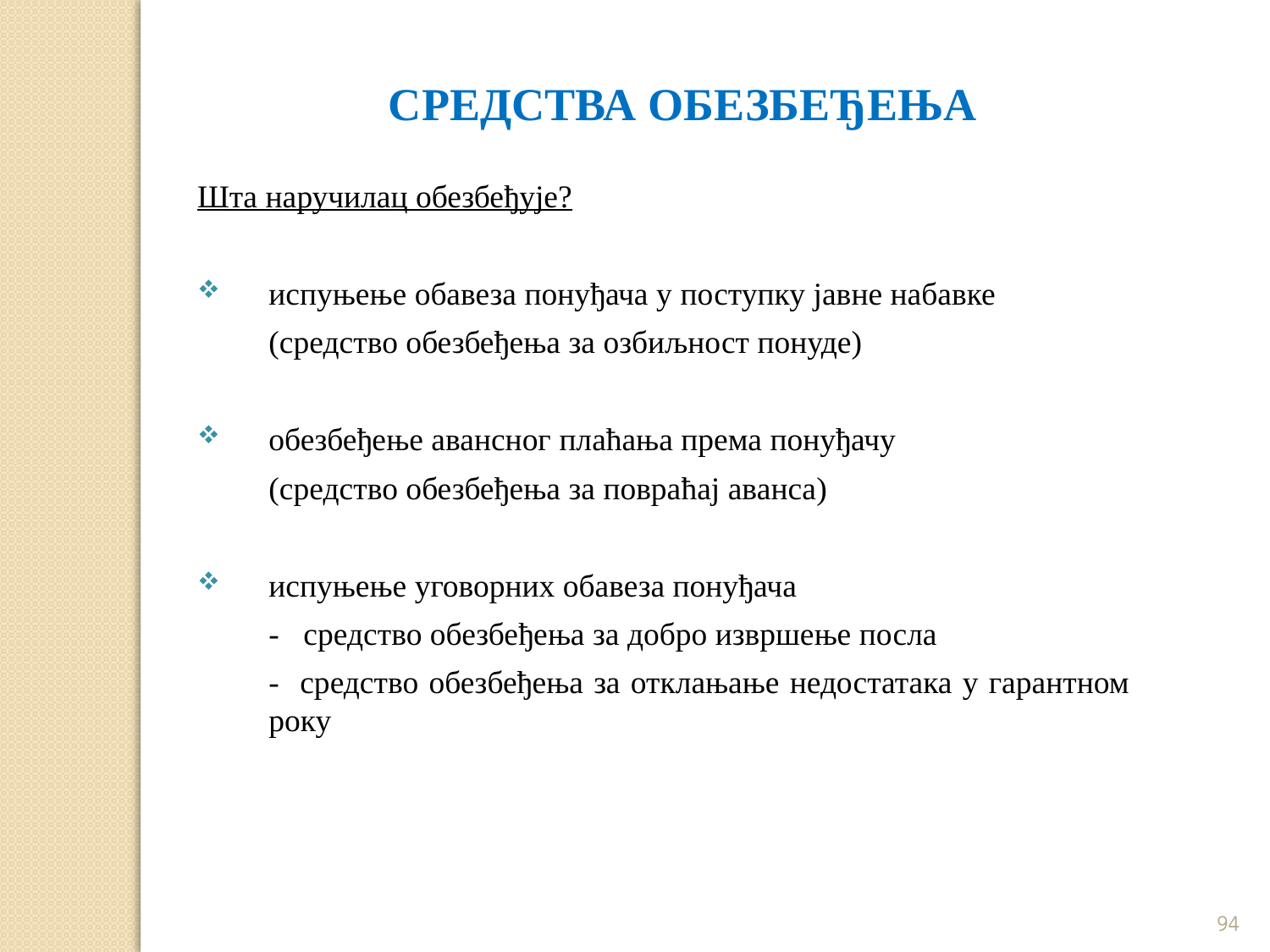

СРЕДСТВА ОБЕЗБЕЂЕЊА
Шта наручилац обезбеђује?

испуњење обавеза понуђача у поступку јавне набавке
	(средство обезбеђења за озбиљност понуде)

обезбеђење авансног плаћања према понуђачу
	(средство обезбеђења за повраћај аванса)

испуњење уговорних обавеза понуђача
	-   средство обезбеђења за добро извршење посла
	-  средство обезбеђења за отклањање недостатака у гарантном року
94